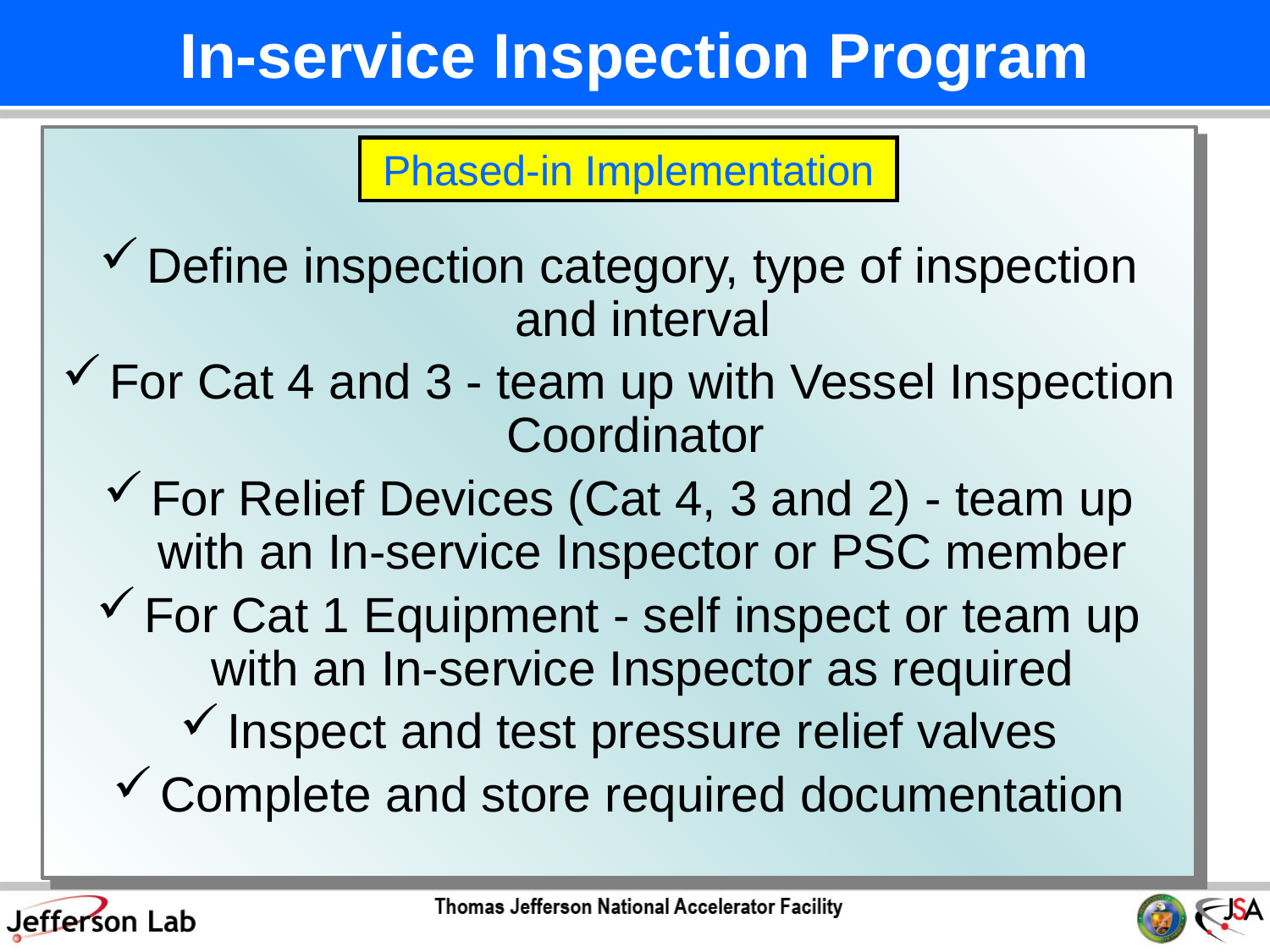

# In-service Inspection Program

Define inspection category, type of inspection and interval
For Cat 4 and 3 - team up with Vessel Inspection Coordinator
For Relief Devices (Cat 4, 3 and 2) - team up with an In-service Inspector or PSC member
For Cat 1 Equipment - self inspect or team up with an In-service Inspector as required
Inspect and test pressure relief valves
Complete and store required documentation

Phased-in Implementation